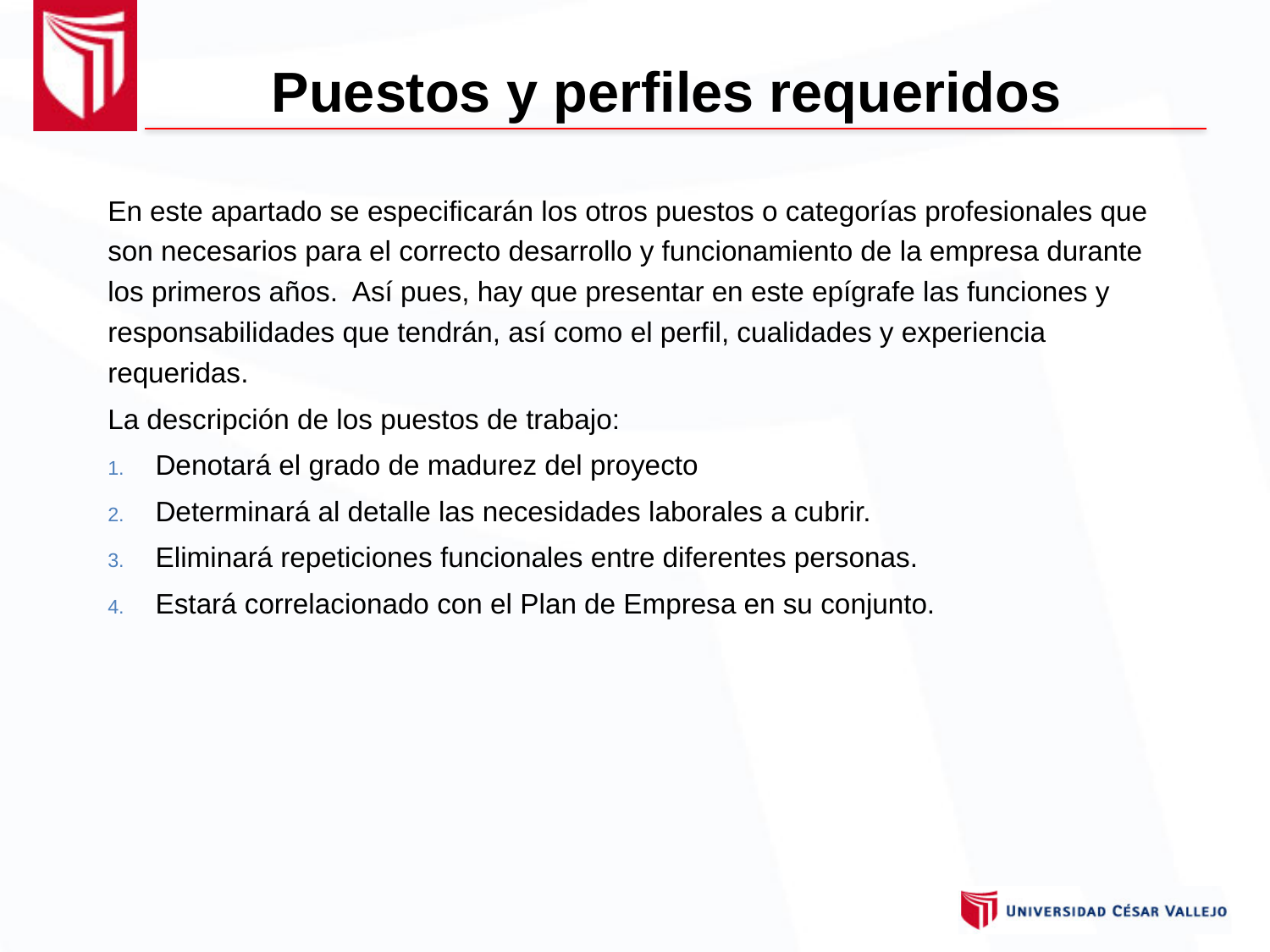

Puestos y perfiles requeridos
En este apartado se especificarán los otros puestos o categorías profesionales que son necesarios para el correcto desarrollo y funcionamiento de la empresa durante los primeros años.  Así pues, hay que presentar en este epígrafe las funciones y responsabilidades que tendrán, así como el perfil, cualidades y experiencia requeridas.
La descripción de los puestos de trabajo:
Denotará el grado de madurez del proyecto
Determinará al detalle las necesidades laborales a cubrir.
Eliminará repeticiones funcionales entre diferentes personas.
Estará correlacionado con el Plan de Empresa en su conjunto.